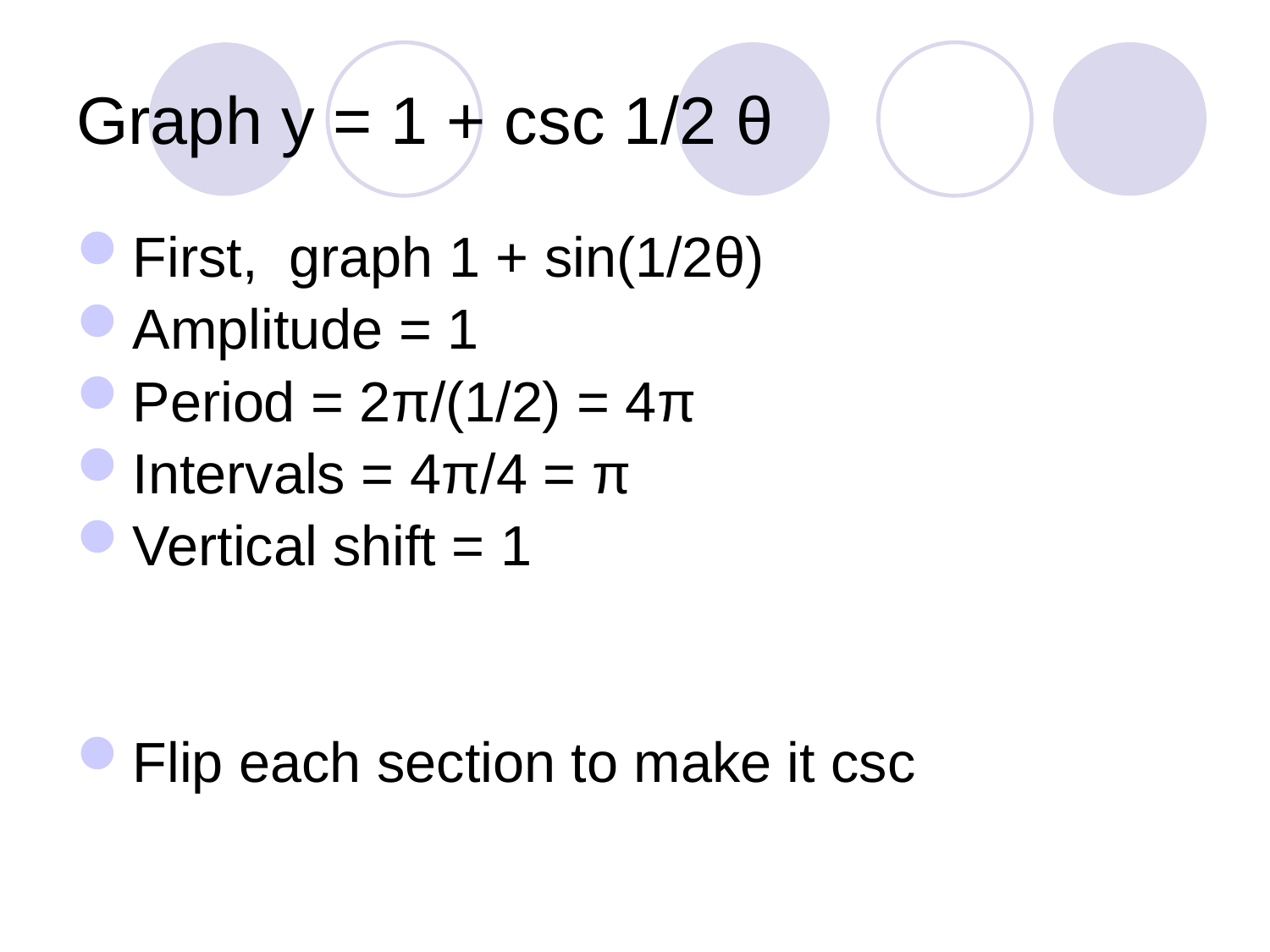

# Graph y = 1 + csc 1/2 θ
First,  graph 1 + sin(1/2θ)
Amplitude = 1
Period = 2π/(1/2) = 4π
Intervals = 4π/4 = π
Vertical shift = 1

Flip each section to make it csc